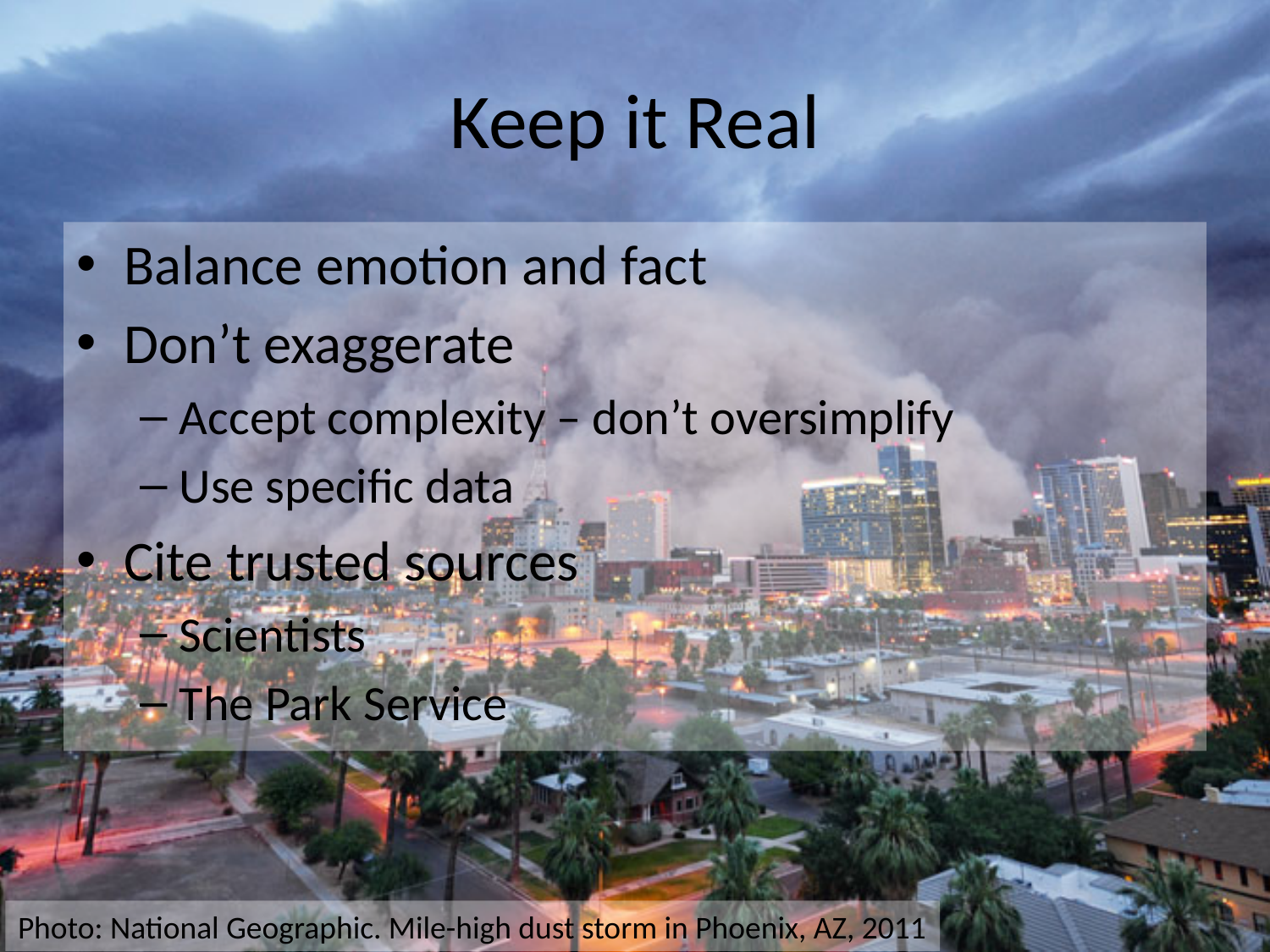

# Keep it Real
Balance emotion and fact
Don’t exaggerate
Accept complexity – don’t oversimplify
Use specific data
Cite trusted sources
Scientists
The Park Service
Photo: National Geographic. Mile-high dust storm in Phoenix, AZ, 2011